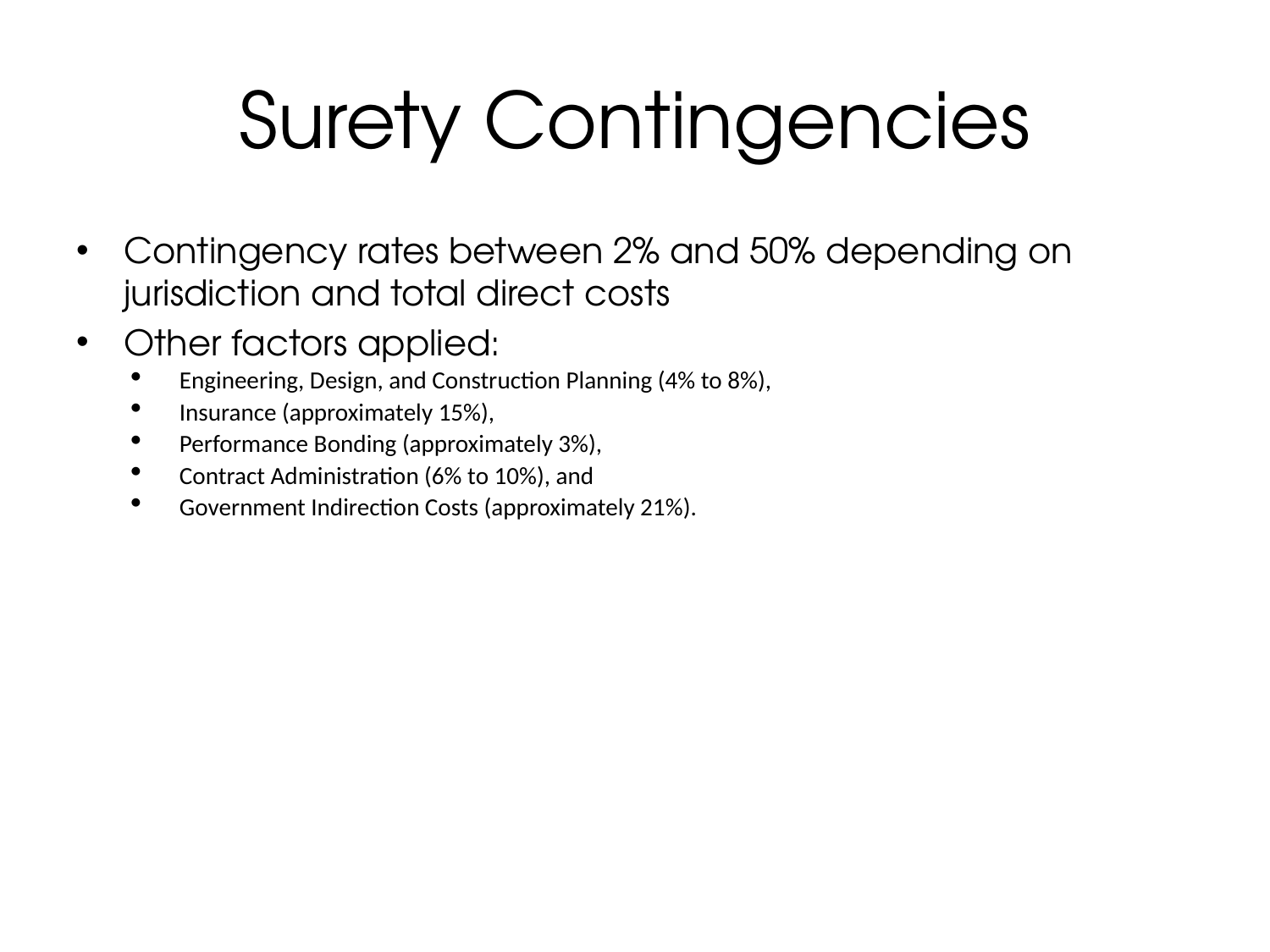

# Surety Contingencies
Contingency rates between 2% and 50% depending on jurisdiction and total direct costs
Other factors applied:
Engineering, Design, and Construction Planning (4% to 8%),
Insurance (approximately 15%),
Performance Bonding (approximately 3%),
Contract Administration (6% to 10%), and
Government Indirection Costs (approximately 21%).